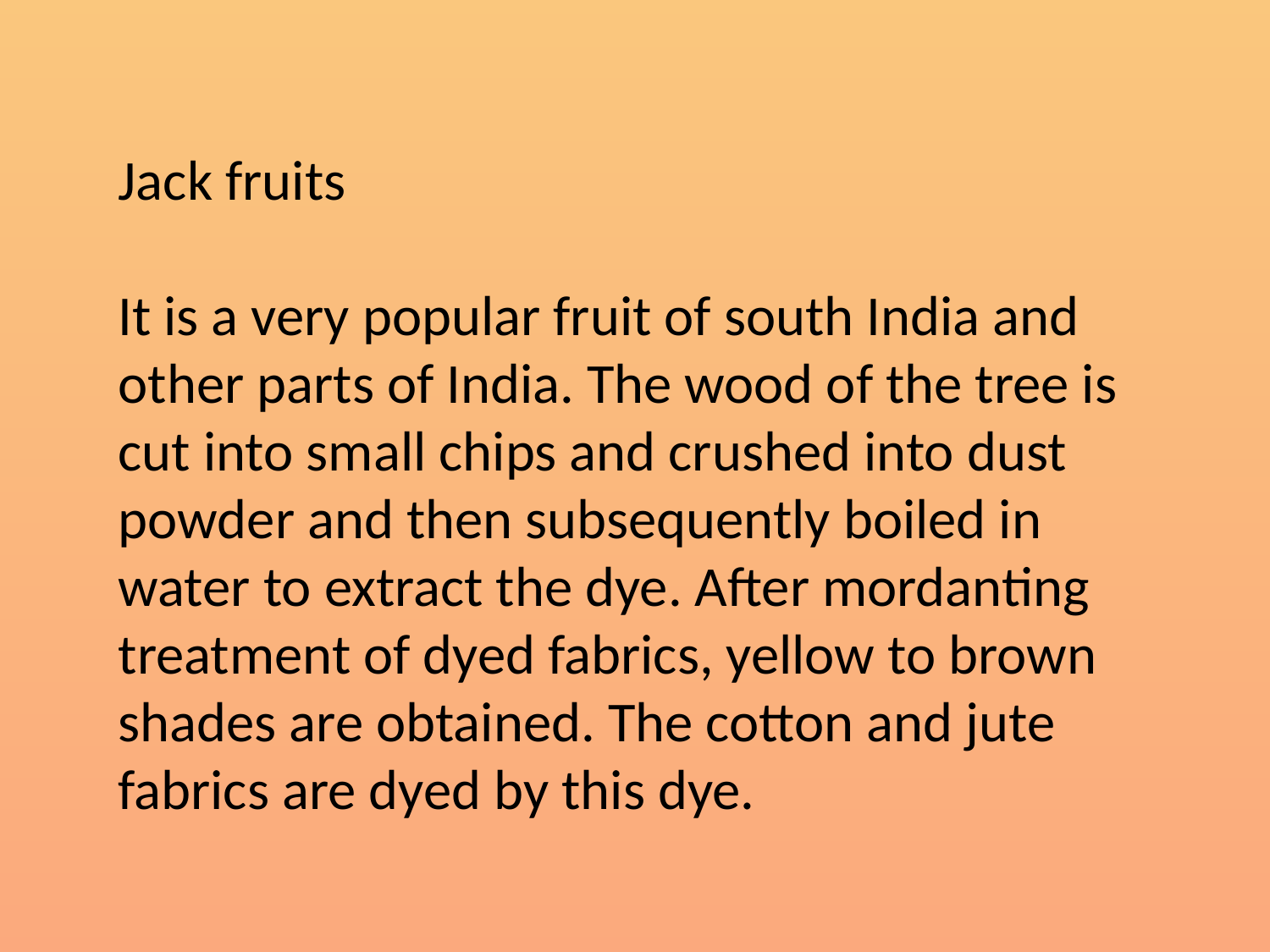

Jack fruits

It is a very popular fruit of south India and other parts of India. The wood of the tree is cut into small chips and crushed into dust powder and then subsequently boiled in water to extract the dye. After mordanting treatment of dyed fabrics, yellow to brown shades are obtained. The cotton and jute fabrics are dyed by this dye.